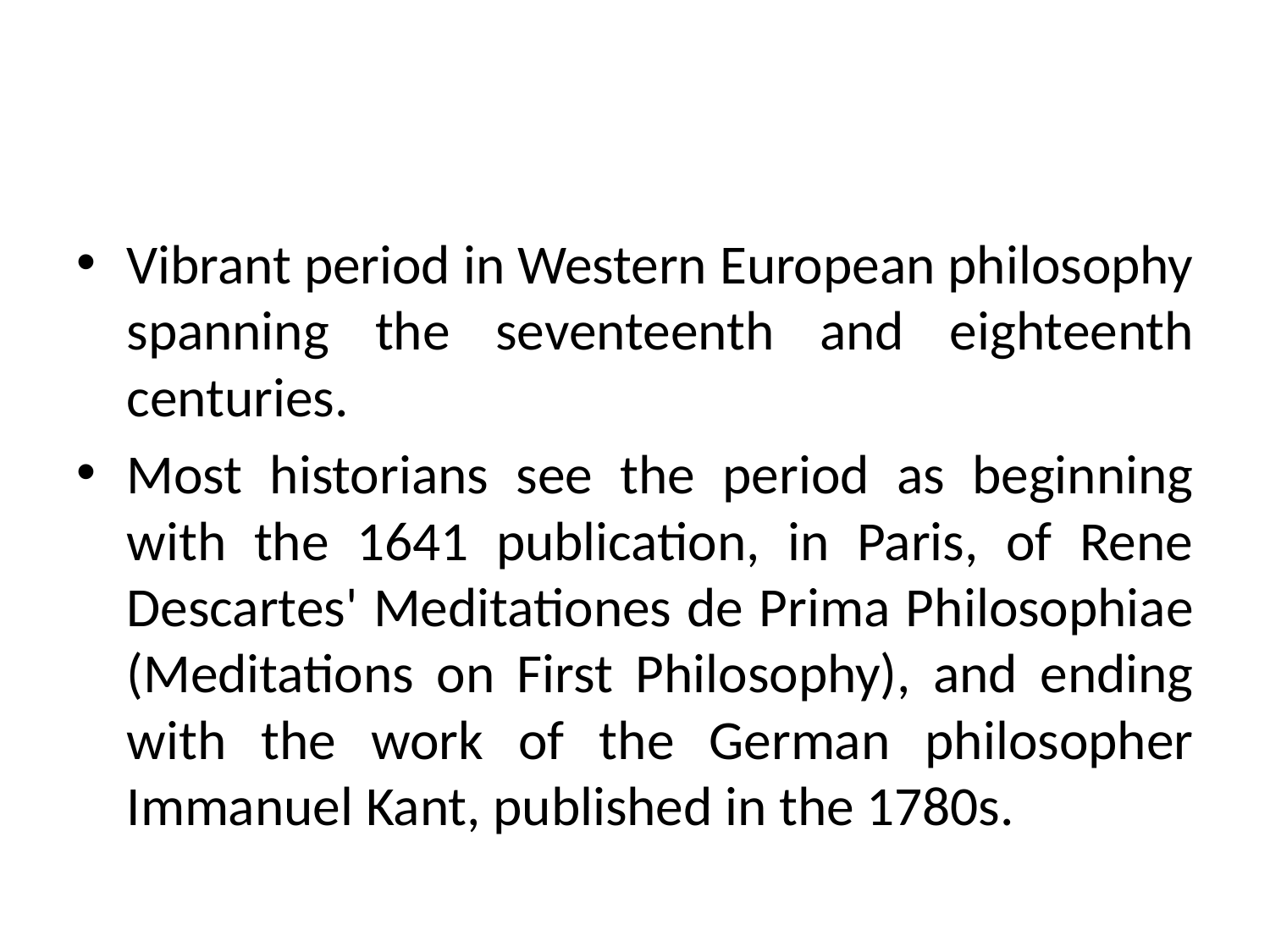

Vibrant period in Western European philosophy spanning the seventeenth and eighteenth centuries.
Most historians see the period as beginning with the 1641 publication, in Paris, of Rene Descartes' Meditationes de Prima Philosophiae (Meditations on First Philosophy), and ending with the work of the German philosopher Immanuel Kant, published in the 1780s.